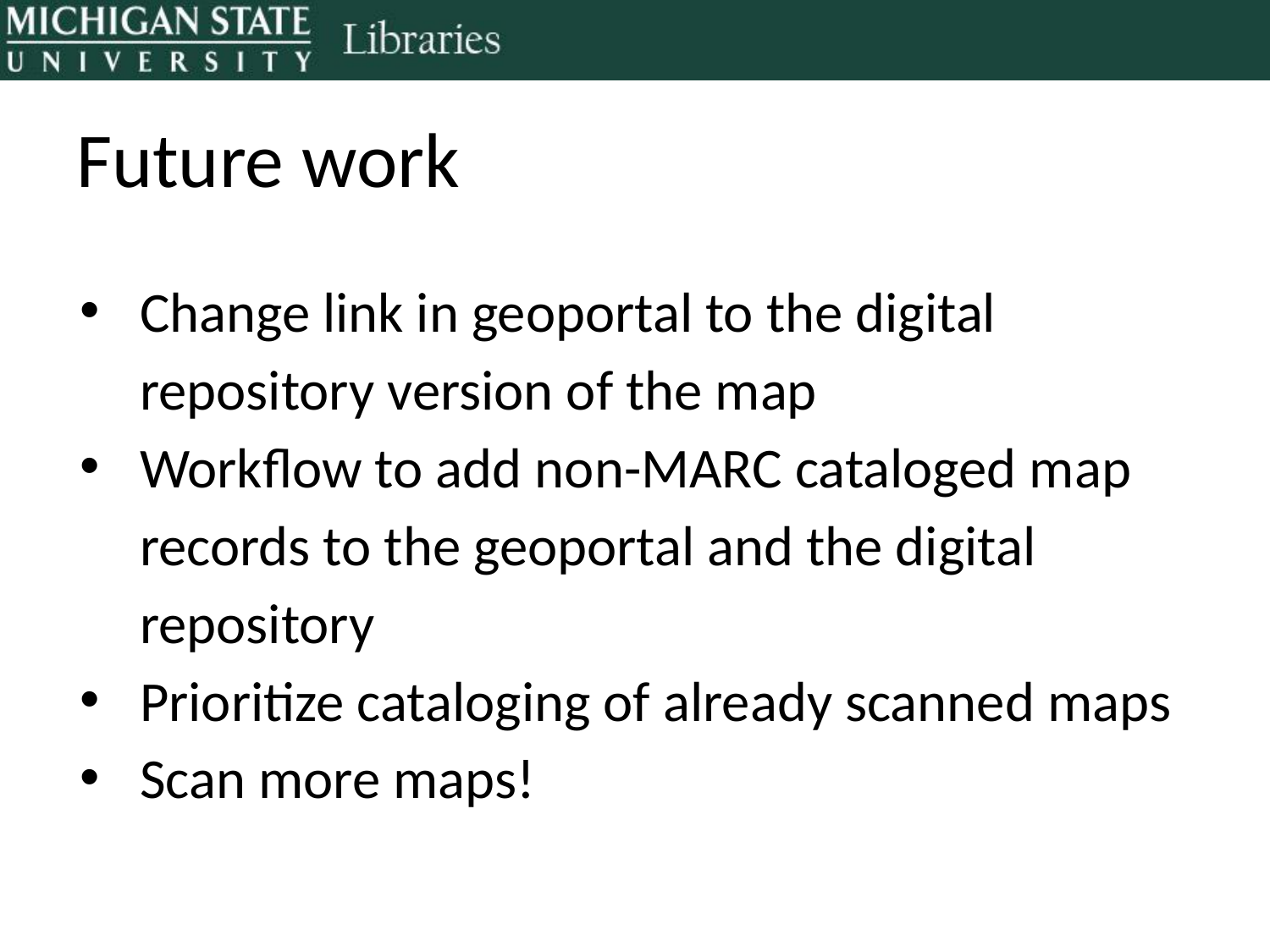

# Future work
Change link in geoportal to the digital repository version of the map
Workflow to add non-MARC cataloged map records to the geoportal and the digital repository
Prioritize cataloging of already scanned maps
Scan more maps!